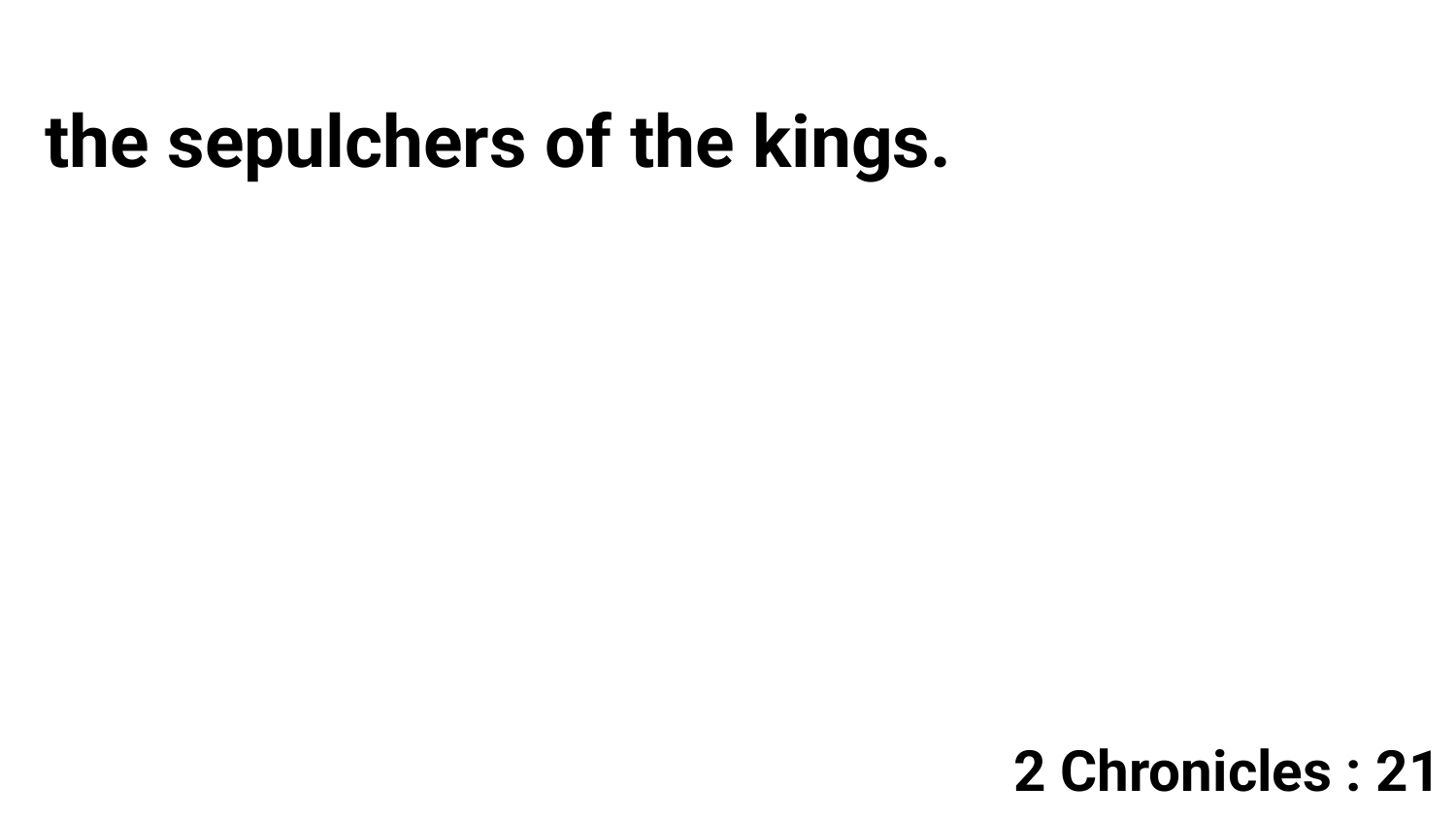

the sepulchers of the kings.
2 Chronicles : 21